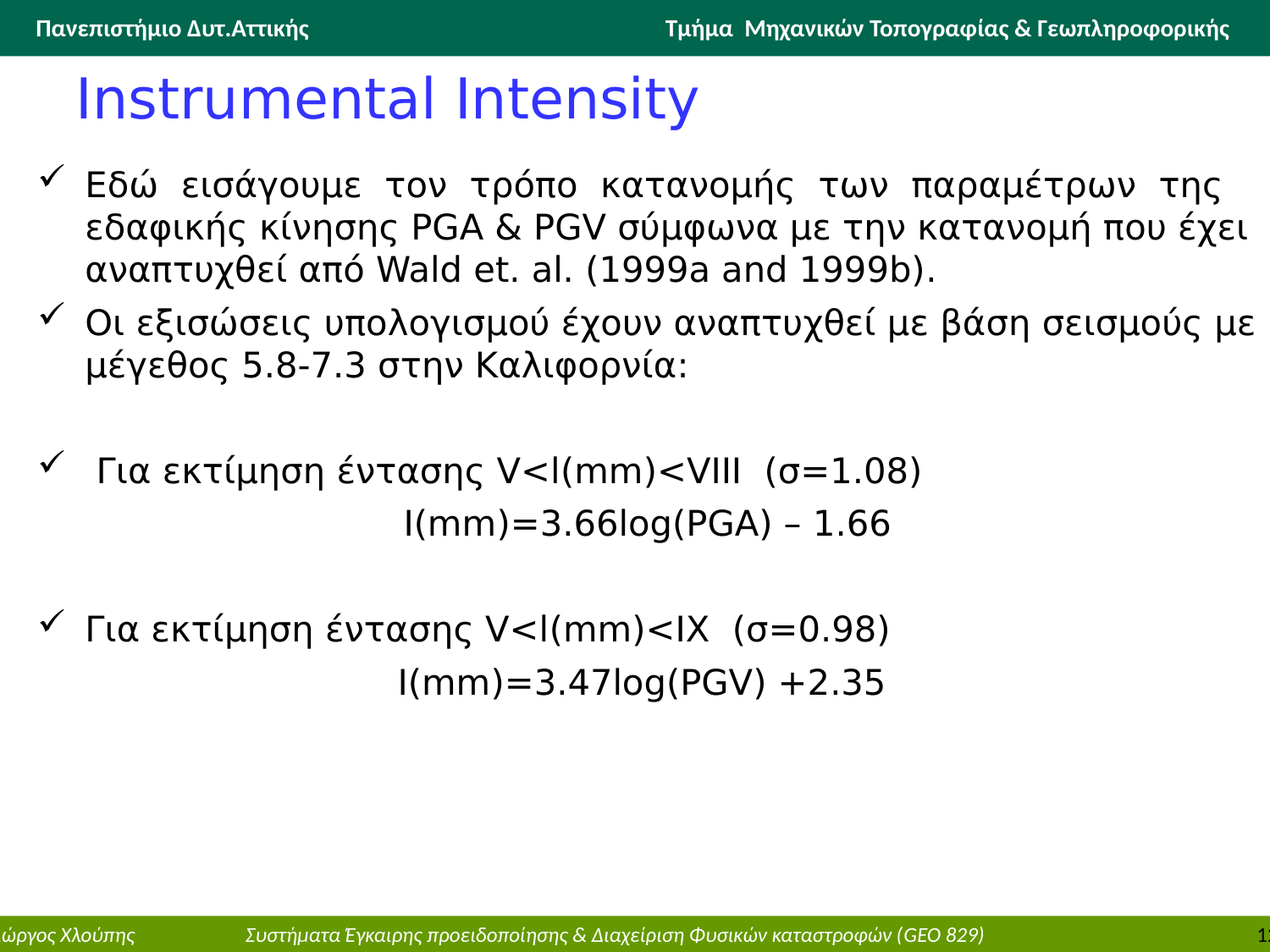

# Instrumental Intensity
Εδώ  εισάγουμε  τον  τρόπο  κατανομής  των  παραμέτρων  της  εδαφικής κίνησης PGA & PGV σύμφωνα με την κατανομή που έχει αναπτυχθεί από Wald et. al. (1999a and 1999b).
Οι εξισώσεις υπολογισμού έχουν αναπτυχθεί με βάση σεισμούς με μέγεθος 5.8-7.3 στην Καλιφορνία:

 Για εκτίμηση έντασης V<l(mm)<VIII  (σ=1.08)
I(mm)=3.66log(PGA) – 1.66

Για εκτίμηση έντασης V<l(mm)<IX  (σ=0.98)
I(mm)=3.47log(PGV) +2.35